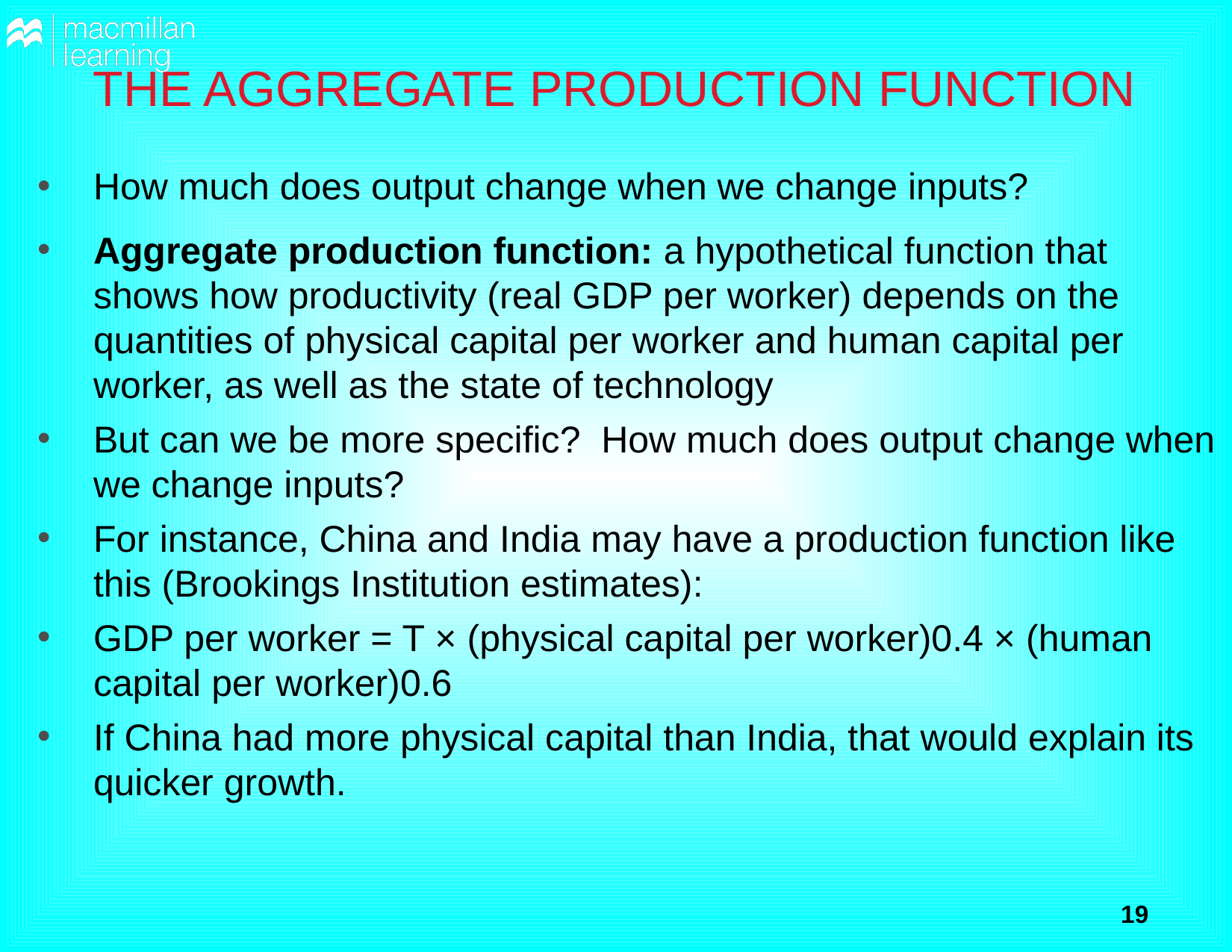

# THE AGGREGATE PRODUCTION FUNCTION
How much does output change when we change inputs?
Aggregate production function: a hypothetical function that shows how productivity (real GDP per worker) depends on the quantities of physical capital per worker and human capital per worker, as well as the state of technology
But can we be more specific?  How much does output change when we change inputs?
For instance, China and India may have a production function like this (Brookings Institution estimates):
GDP per worker = T × (physical capital per worker)0.4 × (human capital per worker)0.6
If China had more physical capital than India, that would explain its quicker growth.